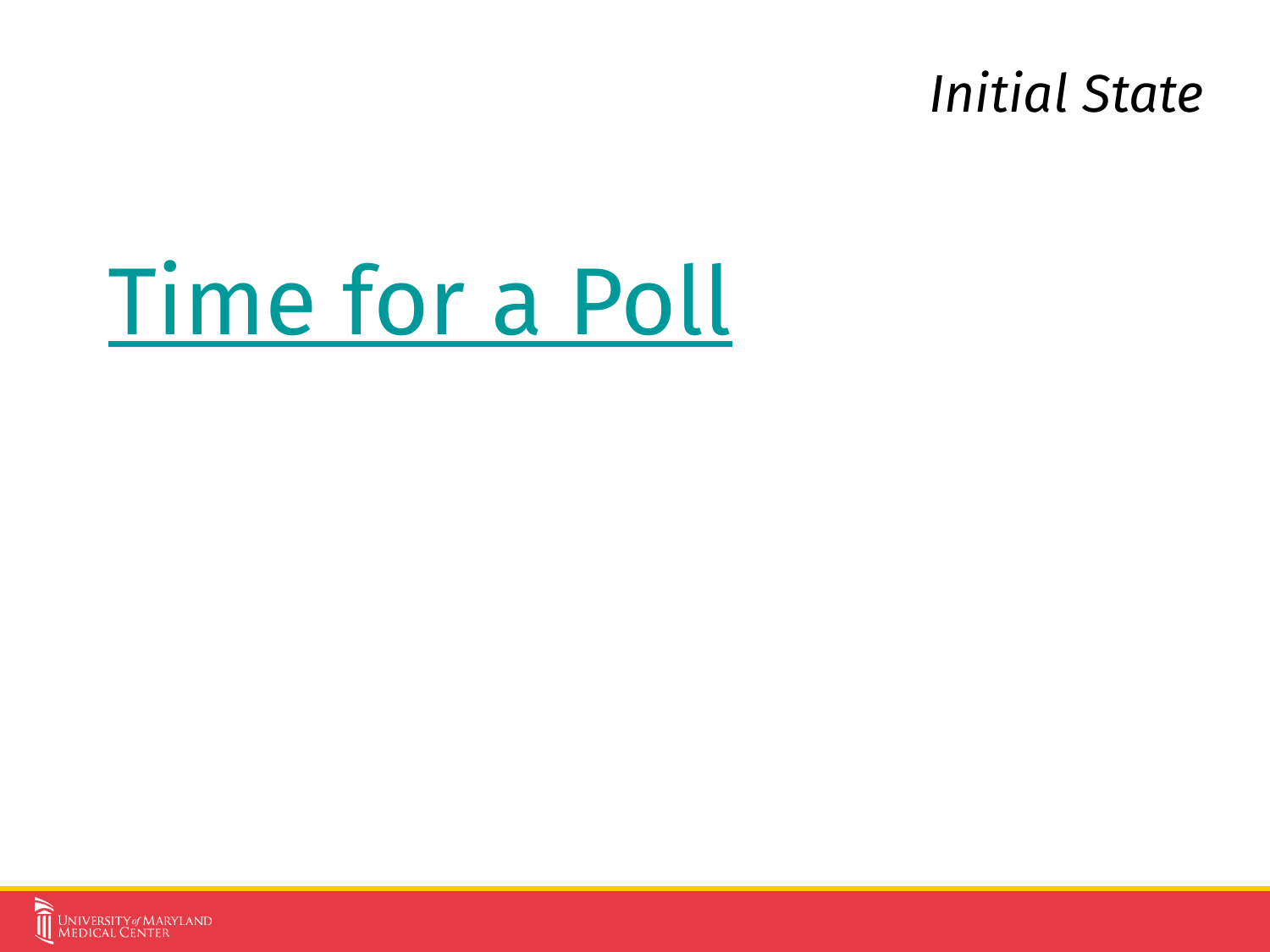

# Initial State
Time for a Poll